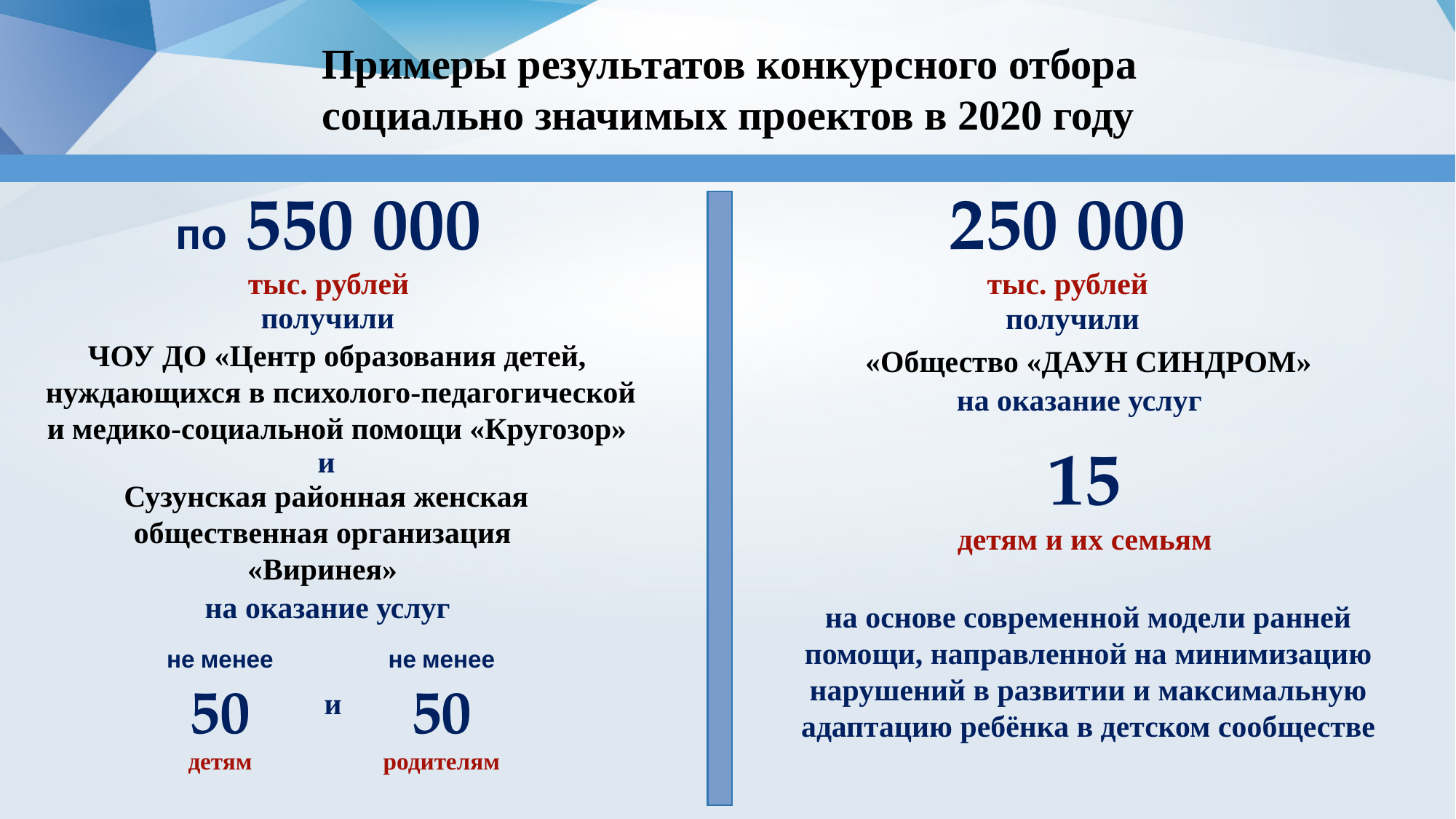

Примеры результатов конкурсного отбора
социально значимых проектов в 2020 году

по 550 000
тыс. рублей
250 000
тыс. рублей

получили
получили
ЧОУ ДО «Центр образования детей,
нуждающихся в психолого-педагогической и медико-социальной помощи «Кругозор»
«Общество «ДАУН СИНДРОМ»
на оказание услуг
15
детям и их семьям
и
Сузунская районная женская общественная организация
«Виринея»
на оказание услуг
на основе современной модели ранней помощи, направленной на минимизацию нарушений в развитии и максимальную адаптацию ребёнка в детском сообществе
не менее
50
детям
не менее
50
родителям
и